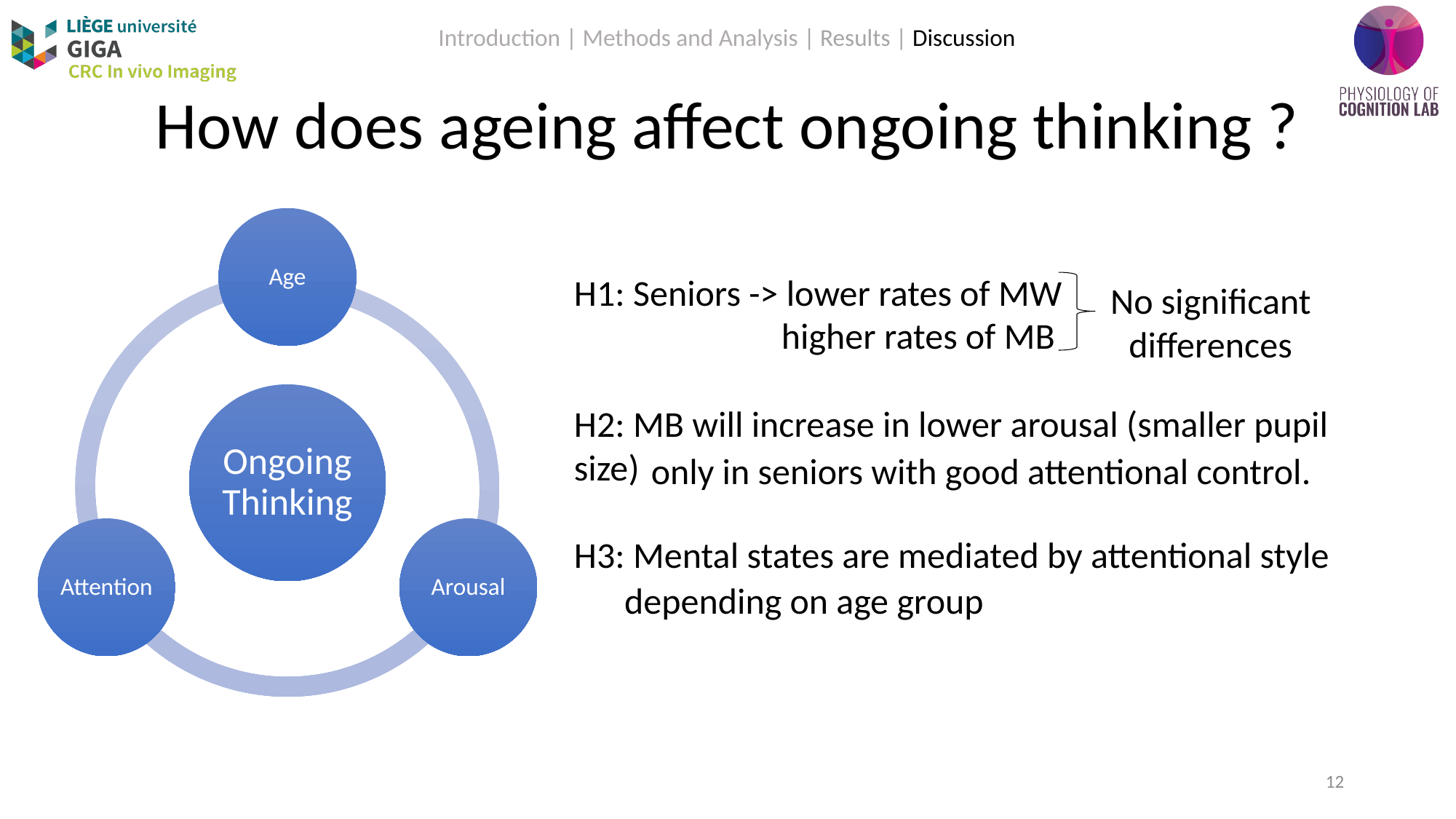

# How does ageing affect ongoing thinking ?
Ongoing Thinking
Age
Arousal
Attention
H1: Seniors -> lower rates of MW
	            higher rates of MB

H2: MB will increase in lower arousal (smaller pupil size)

H3: Mental states are mediated by attentional style

No significant differences
only in seniors with good attentional control.

depending on age group

12